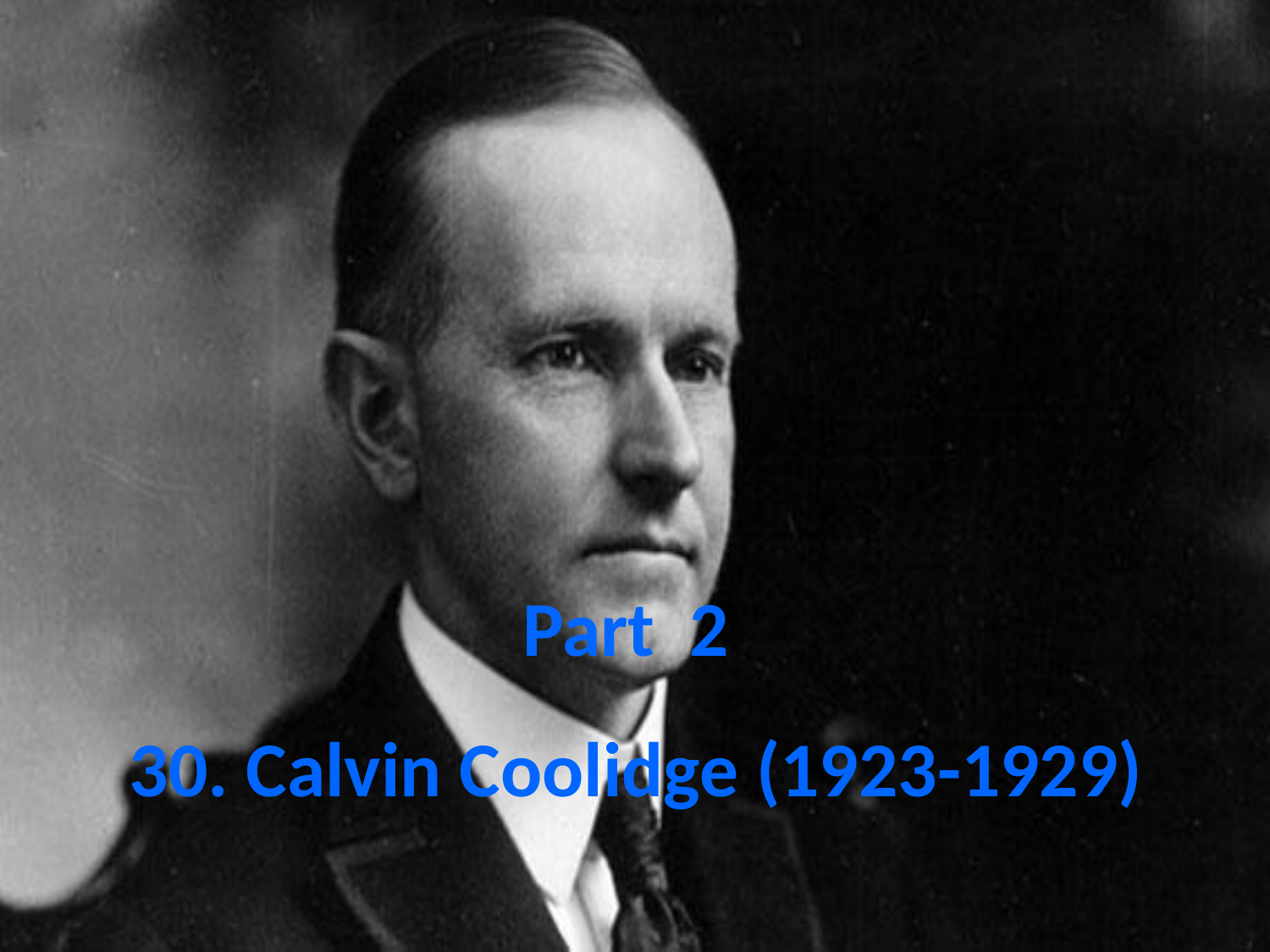

Part  2
# 30. Calvin Coolidge (1923-1929)